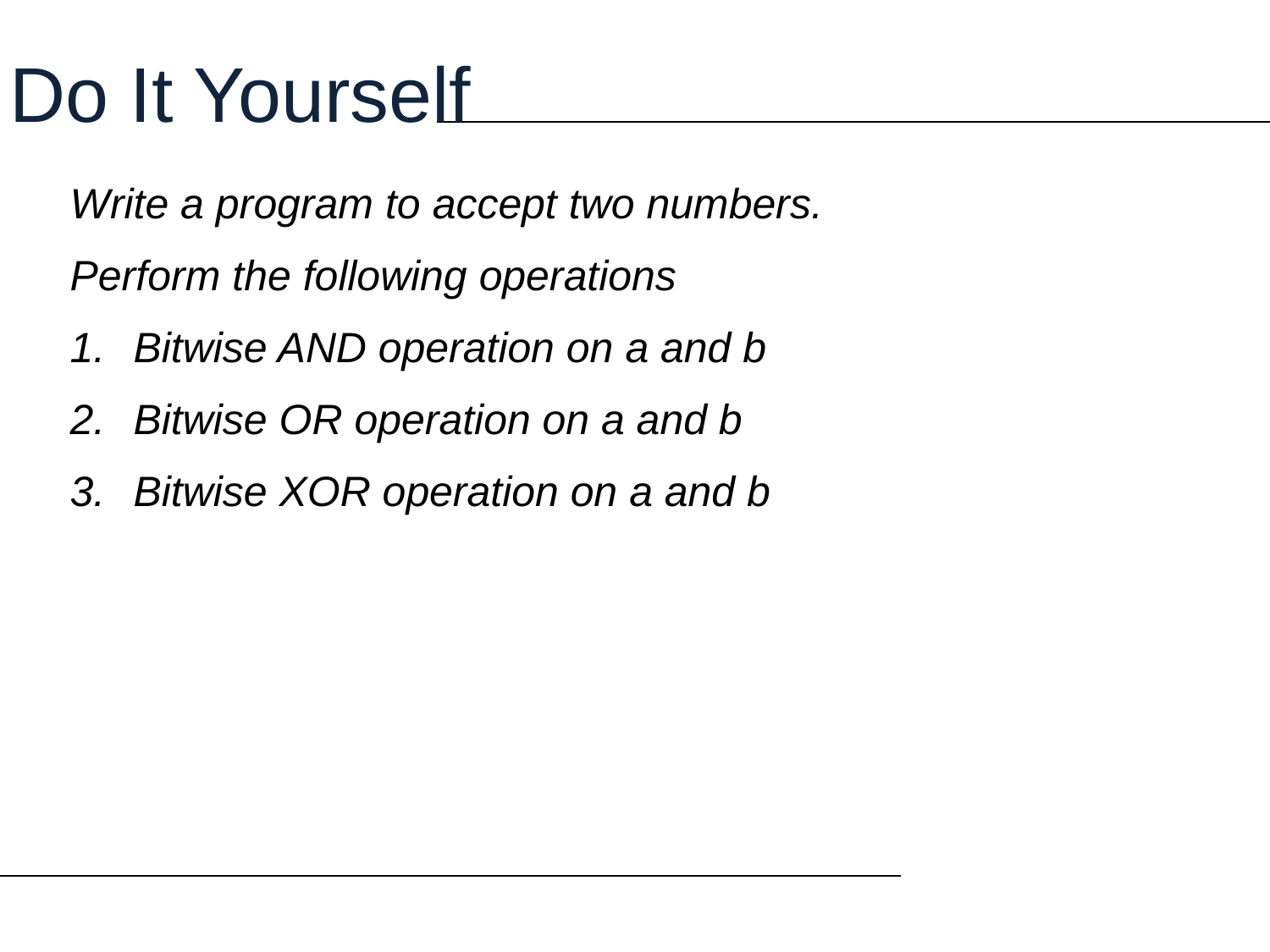

Do It Yourself
Write a program to accept two numbers.
Perform the following operations
Bitwise AND operation on a and b
Bitwise OR operation on a and b
Bitwise XOR operation on a and b